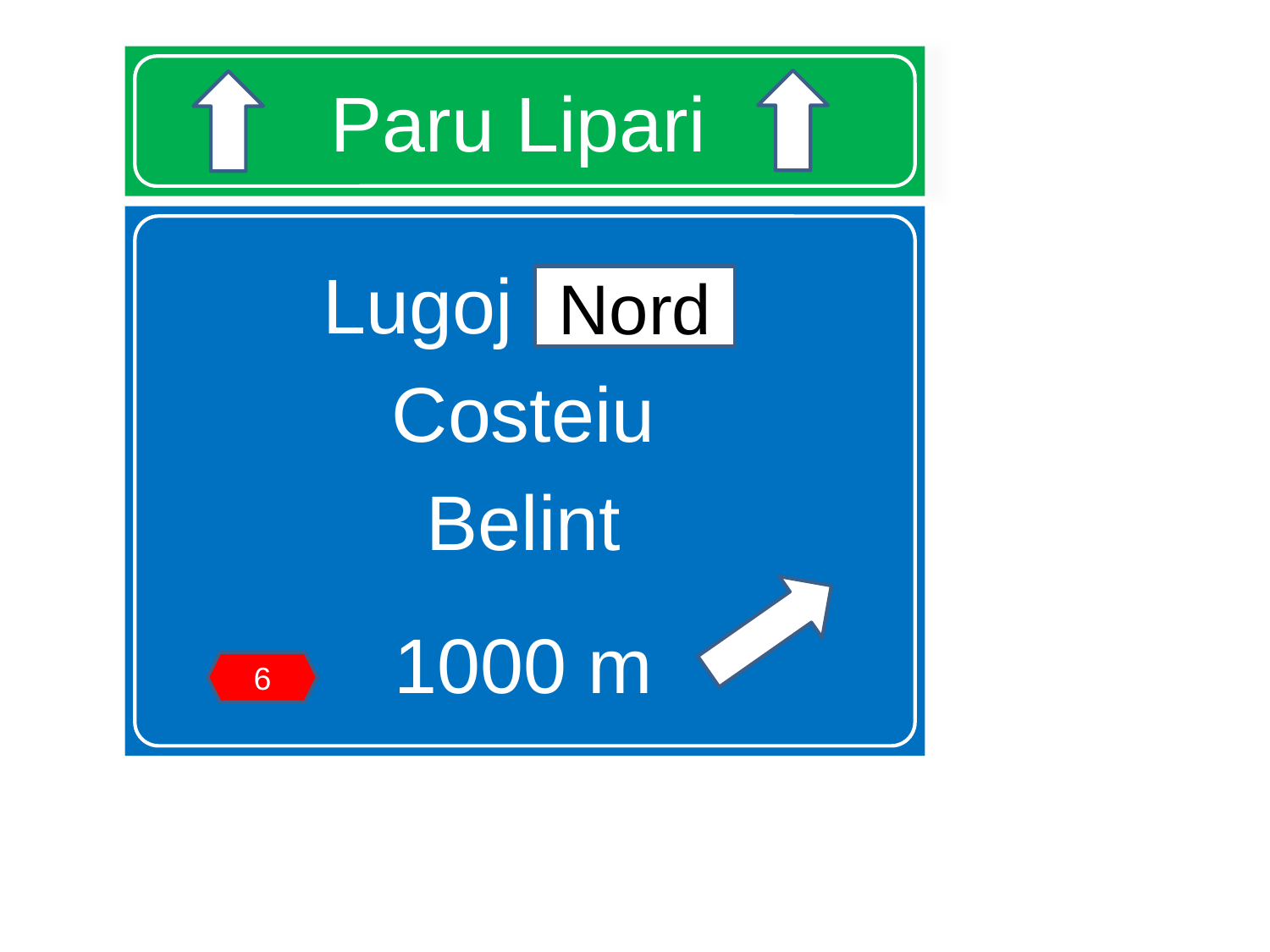

# Paru Lipari

Lugoj  Nord
Costeiu
Belint

1000 m

Nord

6